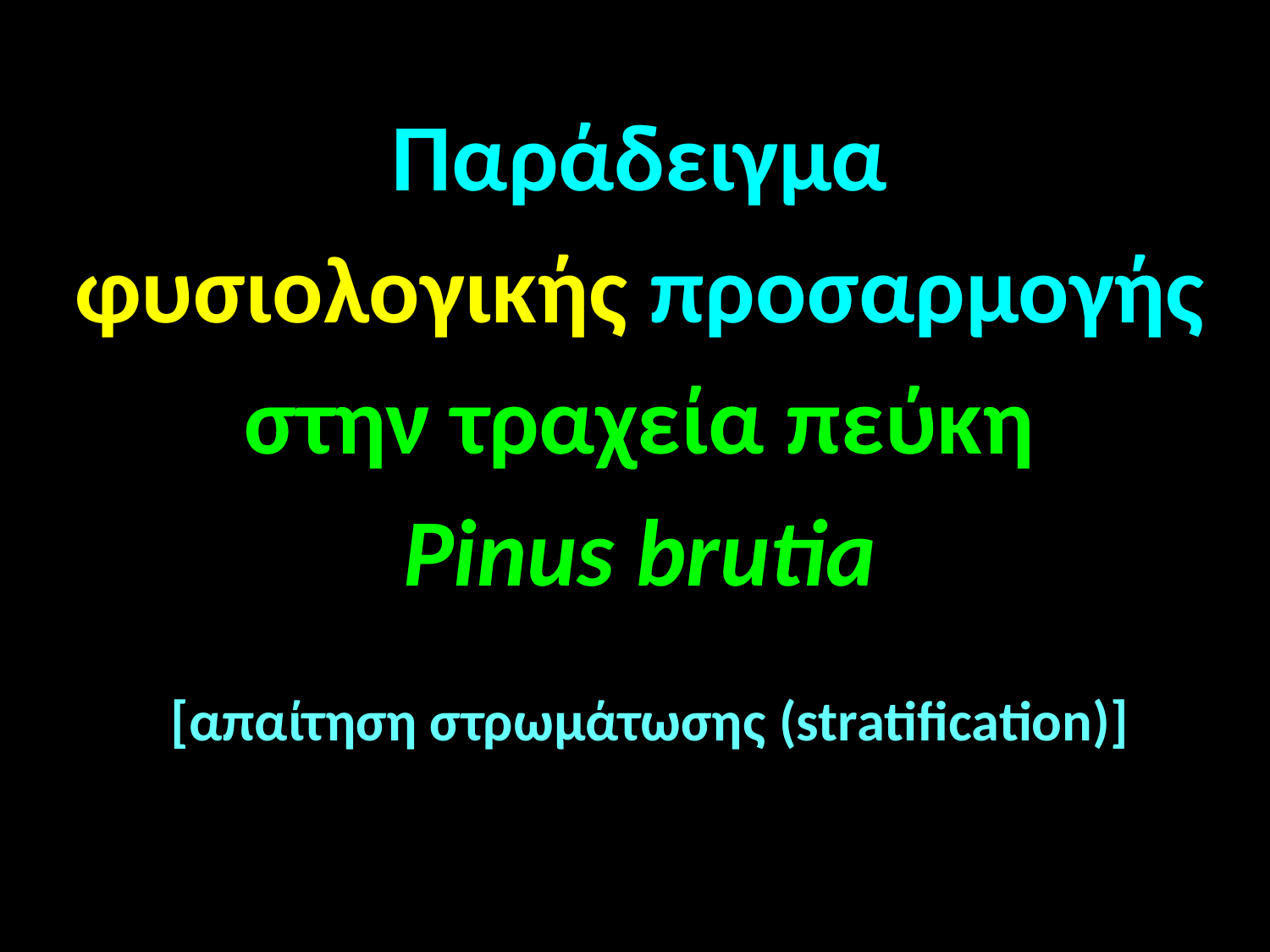

Παράδειγμα
φυσιολογικής προσαρμογής
στην τραχεία πεύκη
Pinus brutia
[απαίτηση στρωμάτωσης (stratification)]